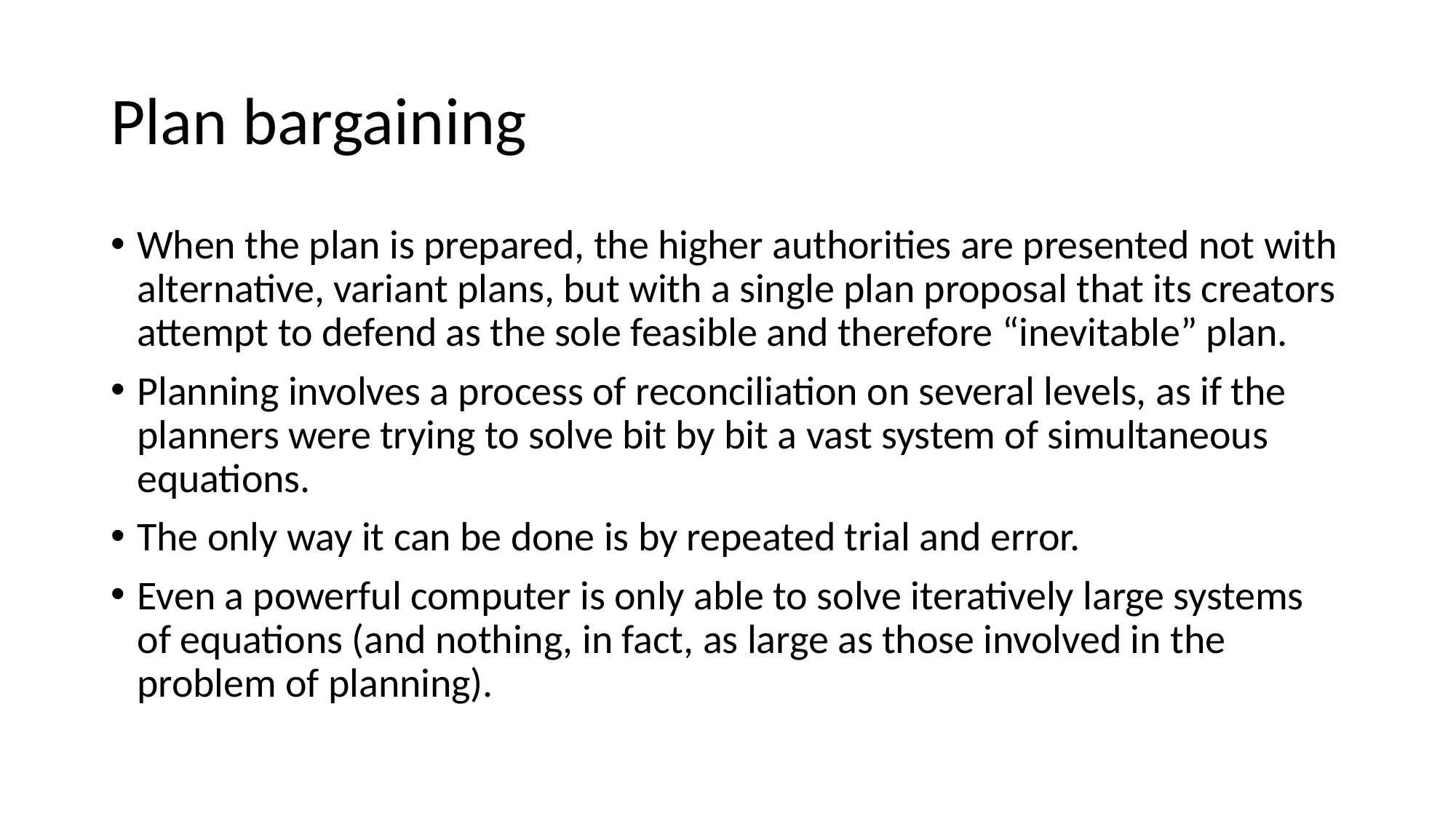

# Plan bargaining
When the plan is prepared, the higher authorities are presented not with alternative, variant plans, but with a single plan proposal that its creators attempt to defend as the sole feasible and therefore “inevitable” plan.
Planning involves a process of reconciliation on several levels, as if the planners were trying to solve bit by bit a vast system of simultaneous equations.
The only way it can be done is by repeated trial and error.
Even a powerful computer is only able to solve iteratively large systems of equations (and nothing, in fact, as large as those involved in the problem of planning).